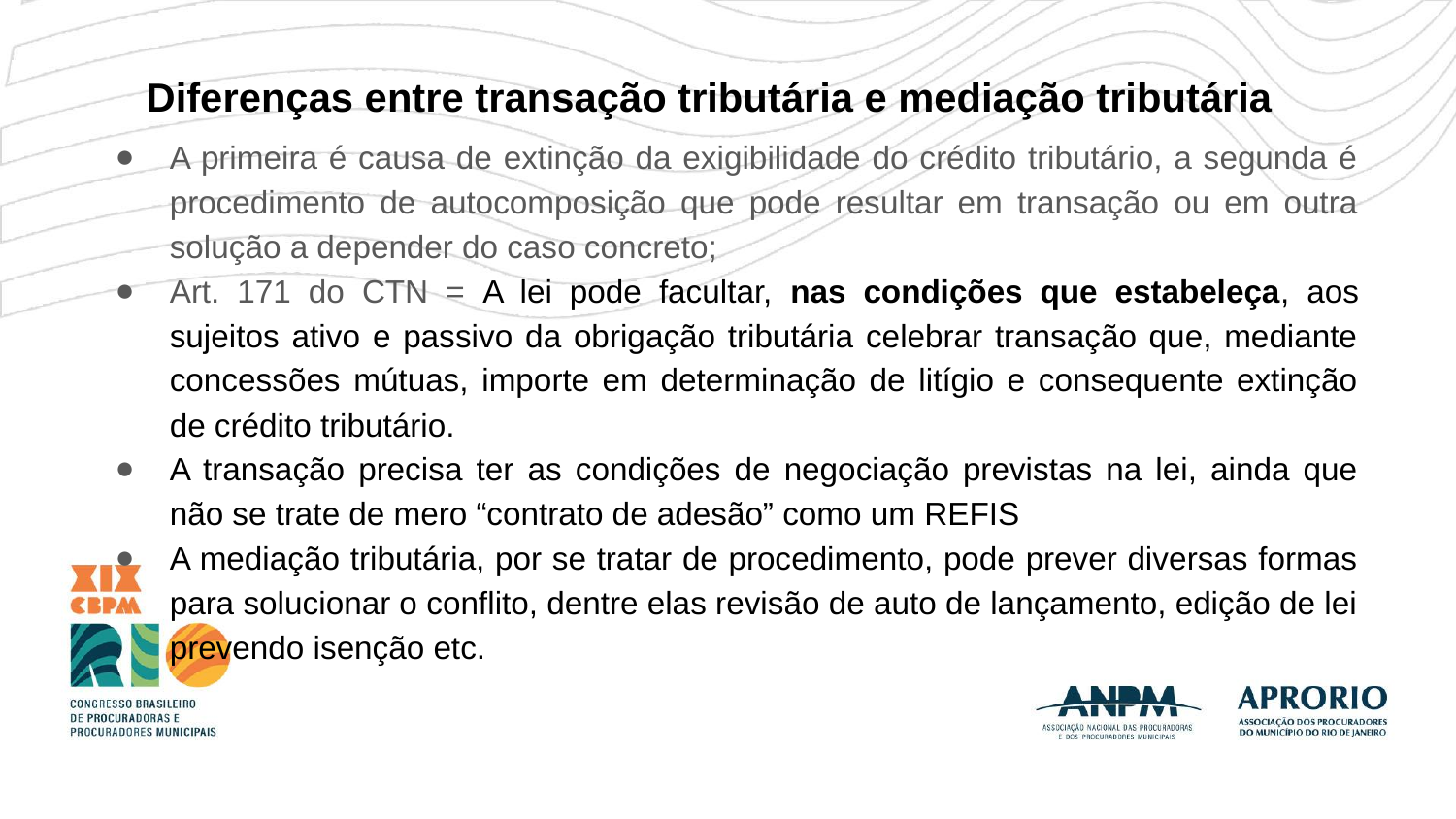

# Diferenças entre transação tributária e mediação tributária
A primeira é causa de extinção da exigibilidade do crédito tributário, a segunda é procedimento de autocomposição que pode resultar em transação ou em outra solução a depender do caso concreto;
Art. 171 do CTN = A lei pode facultar, nas condições que estabeleça, aos sujeitos ativo e passivo da obrigação tributária celebrar transação que, mediante concessões mútuas, importe em determinação de litígio e consequente extinção de crédito tributário.
A transação precisa ter as condições de negociação previstas na lei, ainda que não se trate de mero “contrato de adesão” como um REFIS
A mediação tributária, por se tratar de procedimento, pode prever diversas formas para solucionar o conflito, dentre elas revisão de auto de lançamento, edição de lei prevendo isenção etc.